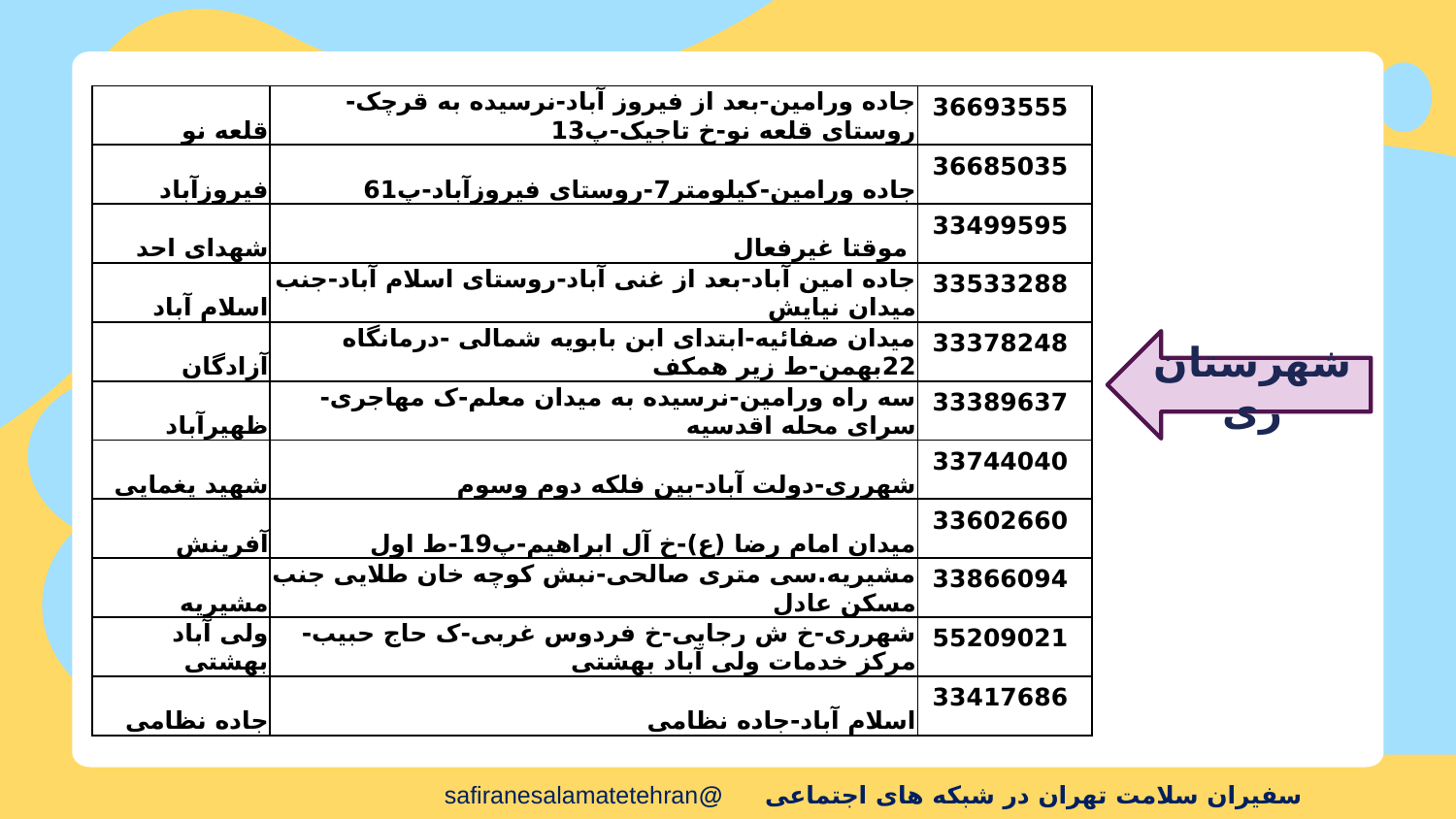

| قلعه نو | جاده ورامین-بعد از فیروز آباد-نرسیده به قرچک-روستای قلعه نو-خ تاجیک-پ13 | 36693555 |
| --- | --- | --- |
| فیروزآباد | جاده ورامین-کیلومتر7-روستای فیروزآباد-پ61 | 36685035 |
| شهدای احد | موقتا غیرفعال | 33499595 |
| اسلام آباد | جاده امین آباد-بعد از غنی آباد-روستای اسلام آباد-جنب میدان نیایش | 33533288 |
| آزادگان | میدان صفائیه-ابتدای ابن بابویه شمالی -درمانگاه 22بهمن-ط زیر همکف | 33378248 |
| ظهیرآباد | سه راه ورامین-نرسیده به میدان معلم-ک مهاجری-سرای محله اقدسیه | 33389637 |
| شهید یغمایی | شهرری-دولت آباد-بین فلکه دوم وسوم | 33744040 |
| آفرینش | میدان امام رضا (ع)-خ آل ابراهیم-پ19-ط اول | 33602660 |
| مشیریه | مشیریه.سی متری صالحی-نبش کوچه خان طلایی جنب مسکن عادل | 33866094 |
| ولی آباد بهشتی | شهرری-خ ش رجایی-خ فردوس غربی-ک حاج حبیب-مرکز خدمات ولی آباد بهشتی | 55209021 |
| جاده نظامی | اسلام آباد-جاده نظامی | 33417686 |
شهرستان ری